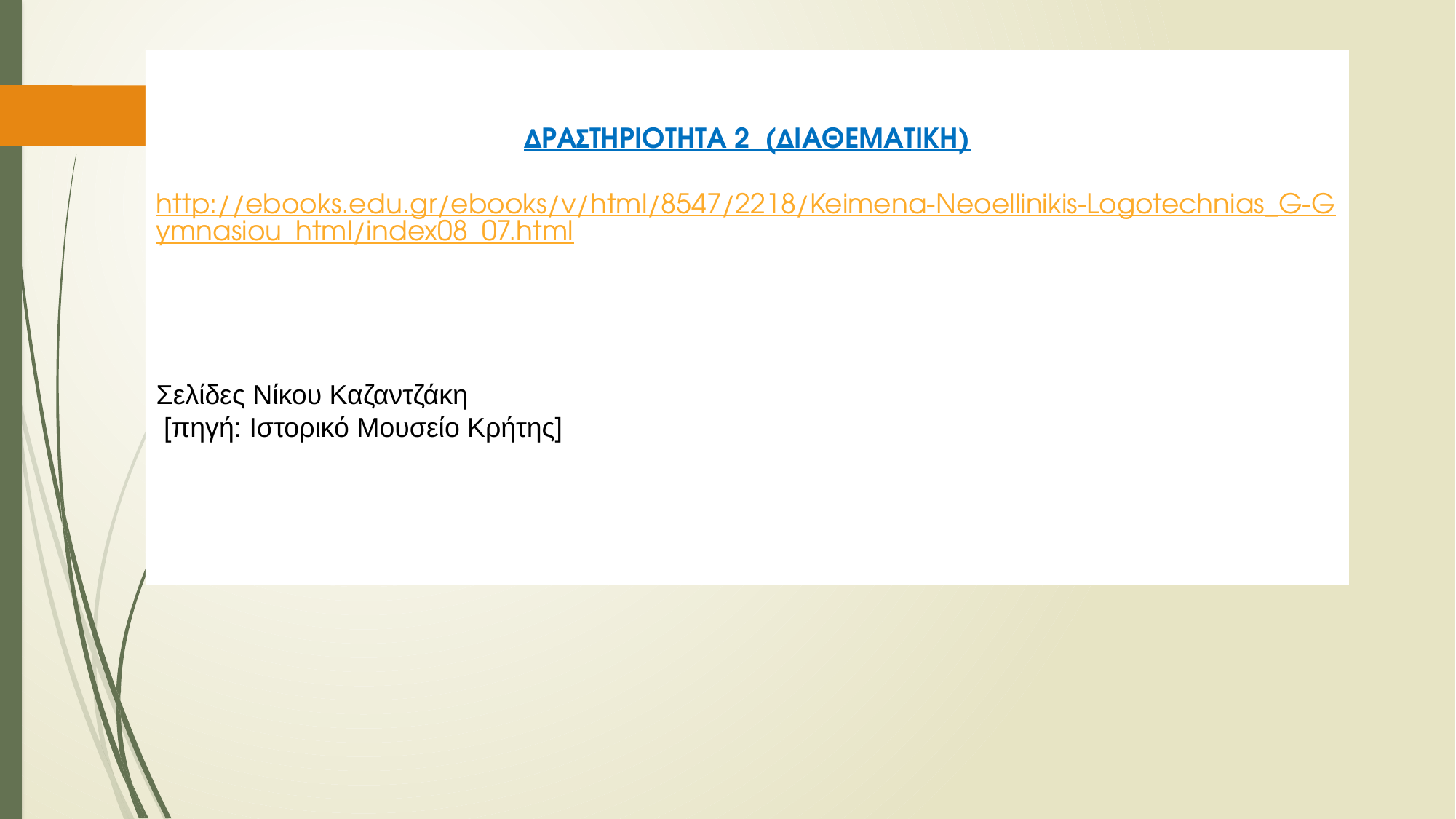

ΔΡΑΣΤΗΡΙΟΤΗΤΑ 2  (ΔΙΑΘΕΜΑΤΙΚΗ)

http://ebooks.edu.gr/ebooks/v/html/8547/2218/Keimena-Neoellinikis-Logotechnias_G-Gymnasiou_html/index08_07.html

Σελίδες Νίκου Καζαντζάκη
 [πηγή: Ιστορικό Μουσείο Κρήτης]